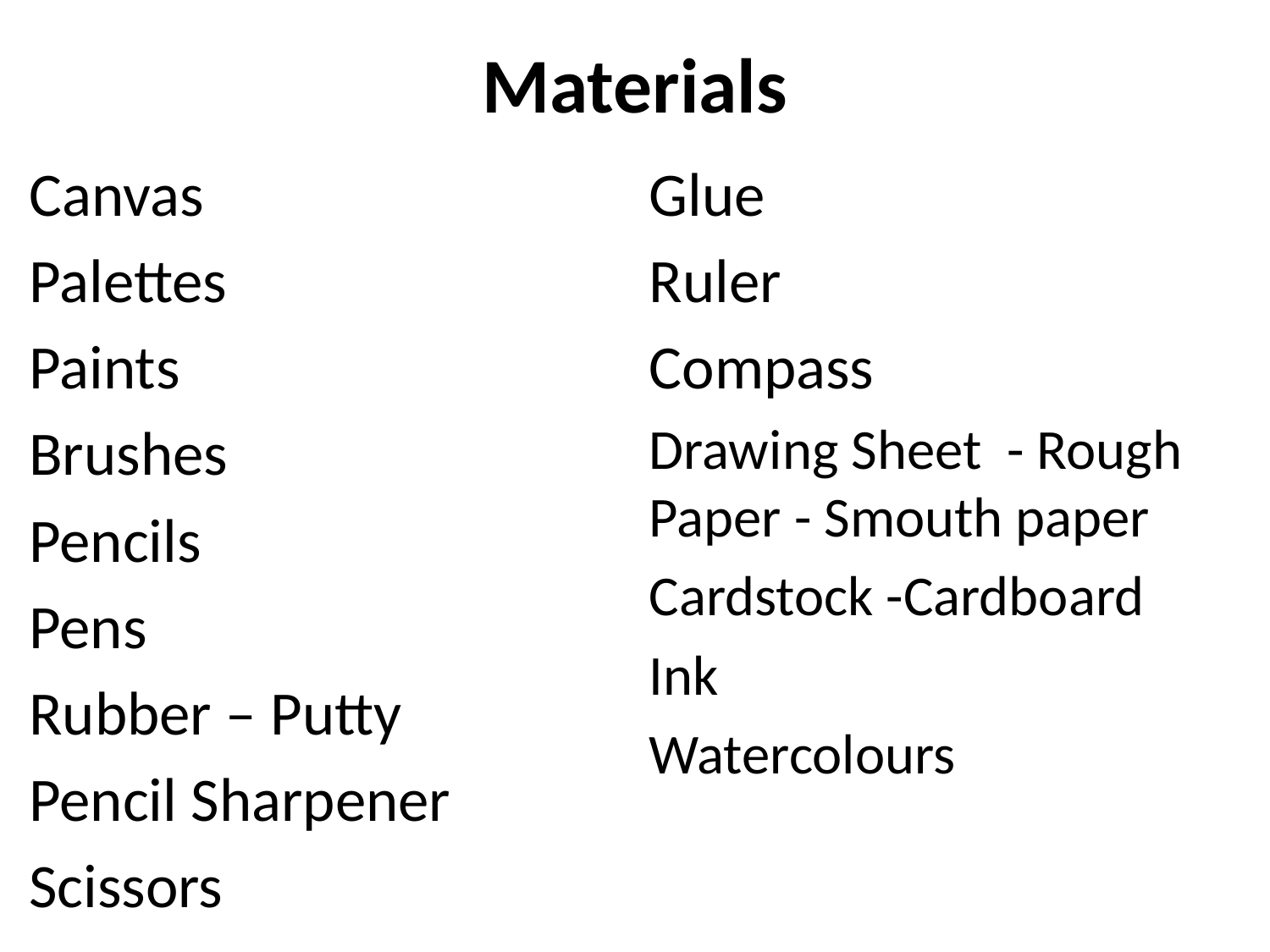

# Materials
Canvas
Palettes
Paints
Brushes
Pencils
Pens
Rubber – Putty
Pencil Sharpener
Scissors
Glue
Ruler
Compass
Drawing Sheet  - Rough Paper - Smouth paper
Cardstock -Cardboard
Ink
Watercolours